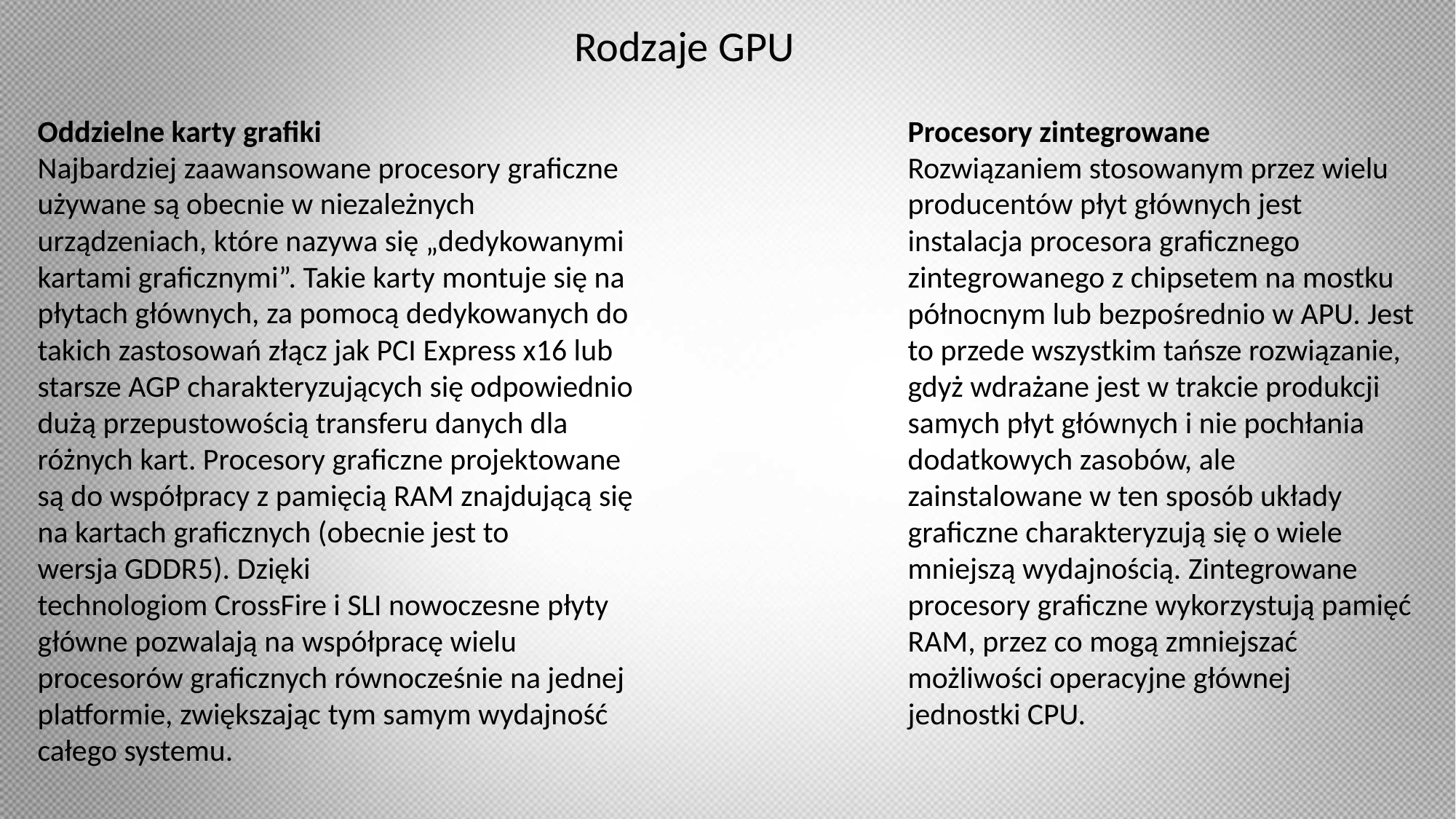

Rodzaje GPU
Oddzielne karty grafiki
Najbardziej zaawansowane procesory graficzne używane są obecnie w niezależnych urządzeniach, które nazywa się „dedykowanymi kartami graficznymi”. Takie karty montuje się na płytach głównych, za pomocą dedykowanych do takich zastosowań złącz jak PCI Express x16 lub starsze AGP charakteryzujących się odpowiednio dużą przepustowością transferu danych dla różnych kart. Procesory graficzne projektowane są do współpracy z pamięcią RAM znajdującą się na kartach graficznych (obecnie jest to wersja GDDR5). Dzięki technologiom CrossFire i SLI nowoczesne płyty główne pozwalają na współpracę wielu procesorów graficznych równocześnie na jednej platformie, zwiększając tym samym wydajność całego systemu.
Procesory zintegrowane
Rozwiązaniem stosowanym przez wielu producentów płyt głównych jest instalacja procesora graficznego zintegrowanego z chipsetem na mostku północnym lub bezpośrednio w APU. Jest to przede wszystkim tańsze rozwiązanie, gdyż wdrażane jest w trakcie produkcji samych płyt głównych i nie pochłania dodatkowych zasobów, ale zainstalowane w ten sposób układy graficzne charakteryzują się o wiele mniejszą wydajnością. Zintegrowane procesory graficzne wykorzystują pamięć RAM, przez co mogą zmniejszać możliwości operacyjne głównej jednostki CPU.